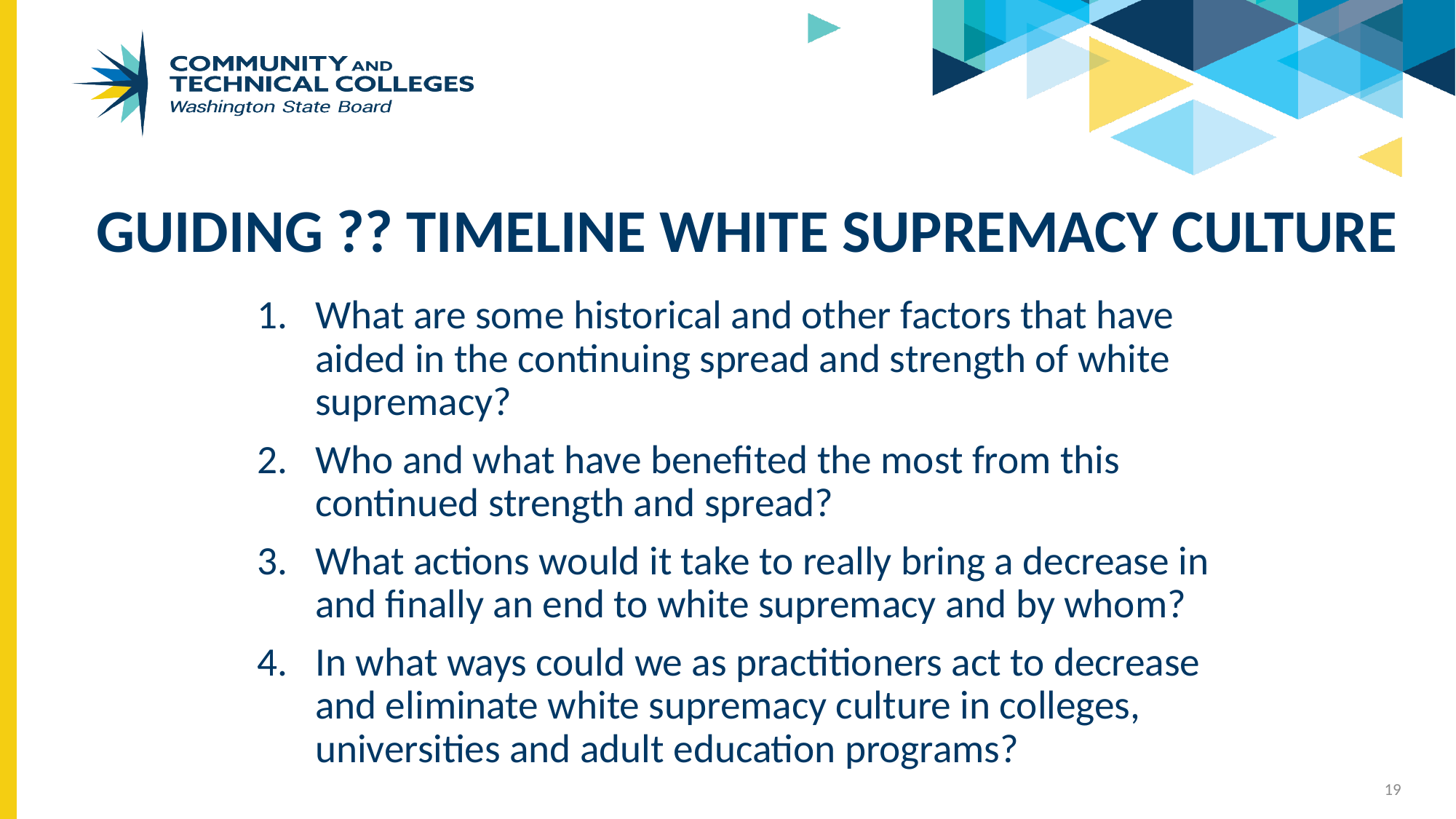

# Guiding ?? Timeline White Supremacy Culture
What are some historical and other factors that have aided in the continuing spread and strength of white supremacy?
Who and what have benefited the most from this continued strength and spread?
What actions would it take to really bring a decrease in and finally an end to white supremacy and by whom?
In what ways could we as practitioners act to decrease and eliminate white supremacy culture in colleges, universities and adult education programs?

19